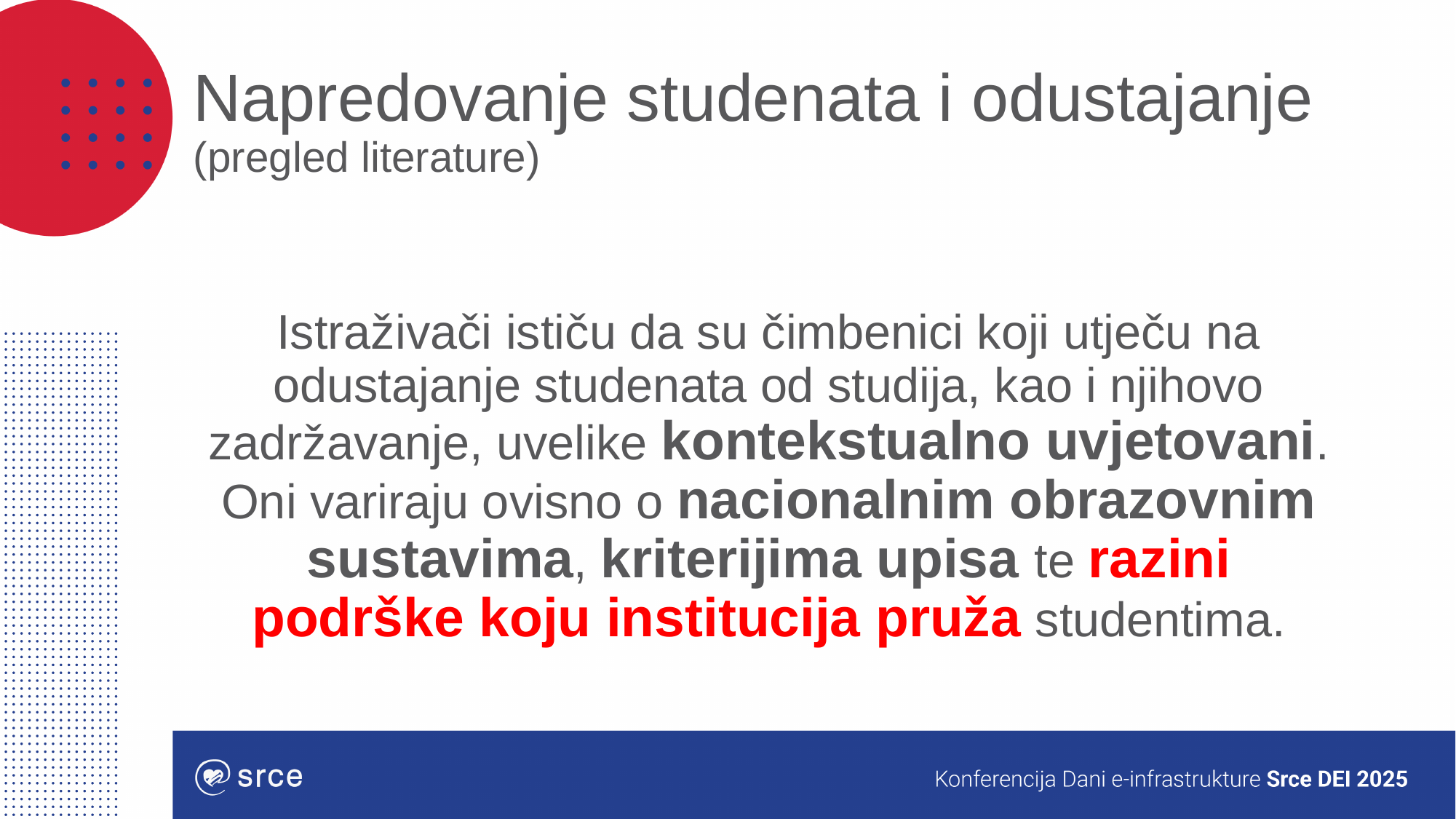

# Napredovanje studenata i odustajanje (pregled literature)
Istraživači ističu da su čimbenici koji utječu na odustajanje studenata od studija, kao i njihovo zadržavanje, uvelike kontekstualno uvjetovani. Oni variraju ovisno o nacionalnim obrazovnim sustavima, kriterijima upisa te razini podrške koju institucija pruža studentima.